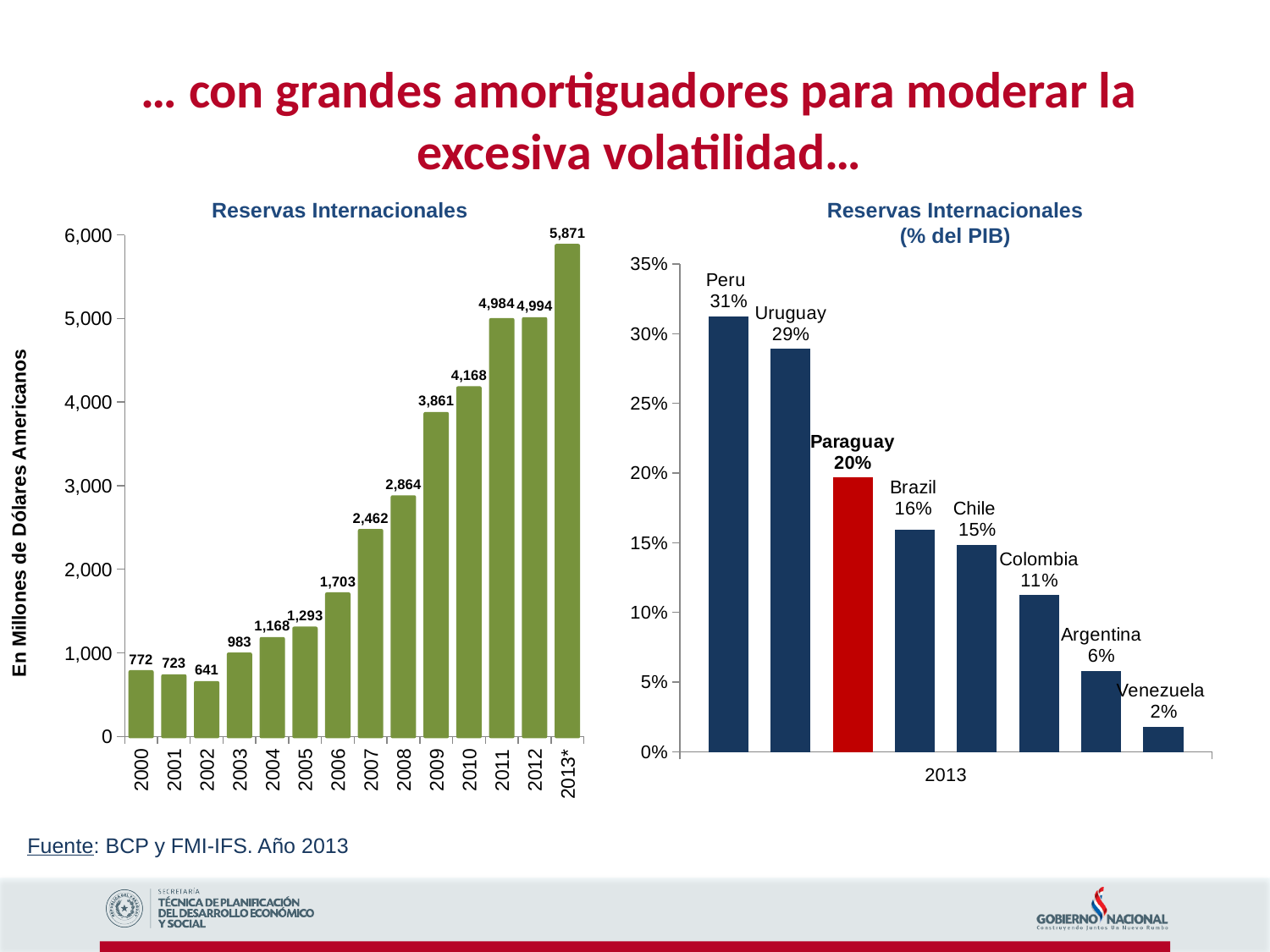

… con grandes amortiguadores para moderar la excesiva volatilidad…
Reservas Internacionales
(% del PIB)
Reservas Internacionales

[unsupported chart]

### Chart

| Category | Peru | Uruguay | Paraguay | Brazil | Chile | Colombia | Argentina  | Venezuela |
|---|---|---|---|---|---|---|---|---|
| 2013 | 0.3122044437423128 | 0.28877557432610884 | 0.19658273118624944 | 0.1588737391188304 | 0.14833166807119774 | 0.1120309378062029 | 0.057864148506444515 | 0.017848981906475783 |
Fuente: BCP y FMI-IFS. Año 2013